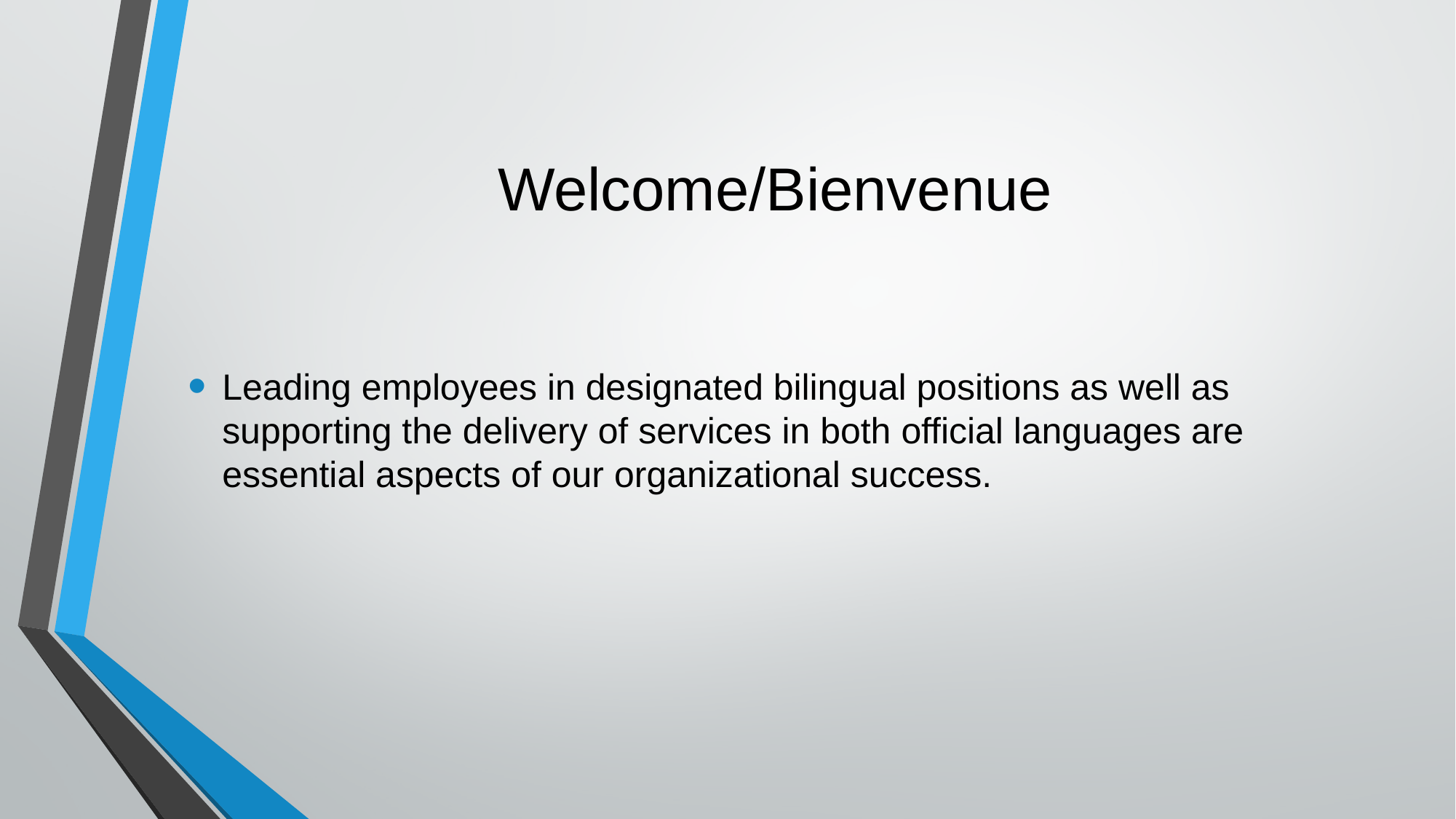

# Welcome/Bienvenue
Leading employees in designated bilingual positions as well as supporting the delivery of services in both official languages are essential aspects of our organizational success.